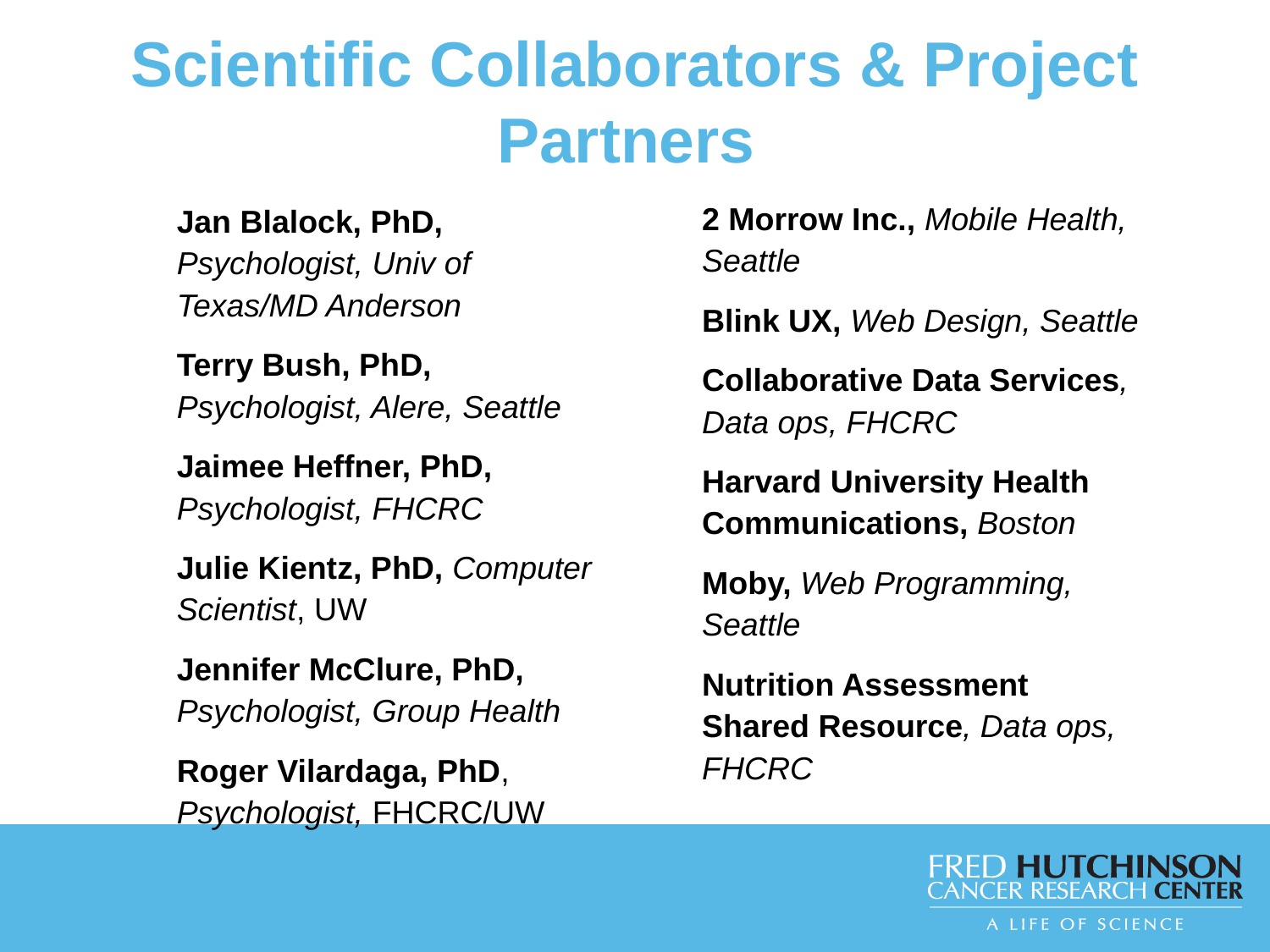

# Scientific Collaborators & Project Partners
2 Morrow Inc., Mobile Health, Seattle
Blink UX, Web Design, Seattle
Collaborative Data Services, Data ops, FHCRC
Harvard University Health Communications, Boston
Moby, Web Programming, Seattle
Nutrition Assessment Shared Resource, Data ops, FHCRC

Jan Blalock, PhD, Psychologist, Univ of Texas/MD Anderson
Terry Bush, PhD, Psychologist, Alere, Seattle
Jaimee Heffner, PhD, Psychologist, FHCRC
Julie Kientz, PhD, Computer Scientist, UW
Jennifer McClure, PhD, Psychologist, Group Health
Roger Vilardaga, PhD, Psychologist, FHCRC/UW